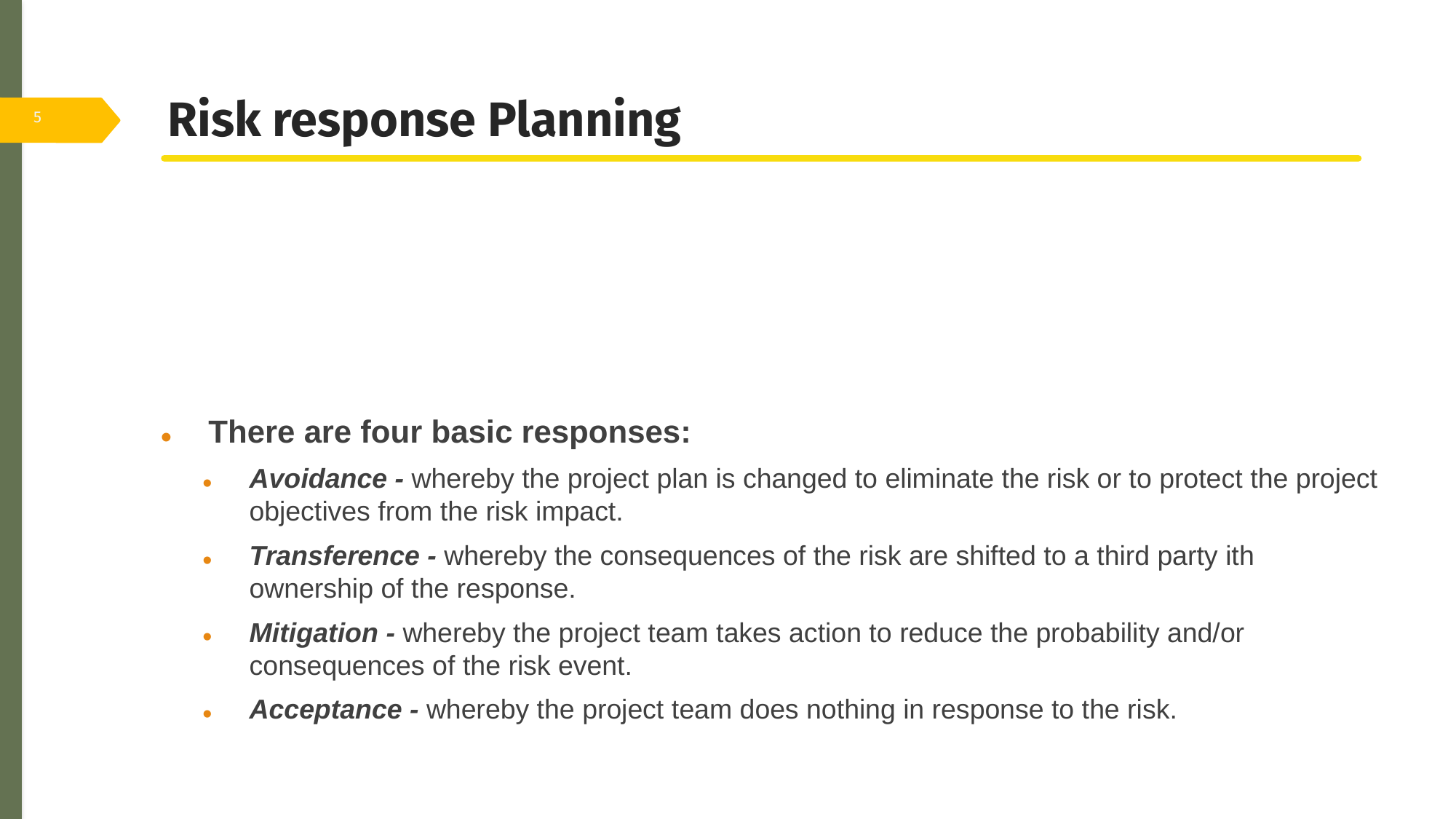

There are four basic responses:
Avoidance - whereby the project plan is changed to eliminate the risk or to protect the project objectives from the risk impact.
Transference - whereby the consequences of the risk are shifted to a third party ith ownership of the response.
Mitigation - whereby the project team takes action to reduce the probability and/or consequences of the risk event.
Acceptance - whereby the project team does nothing in response to the risk.

# Risk response Planning